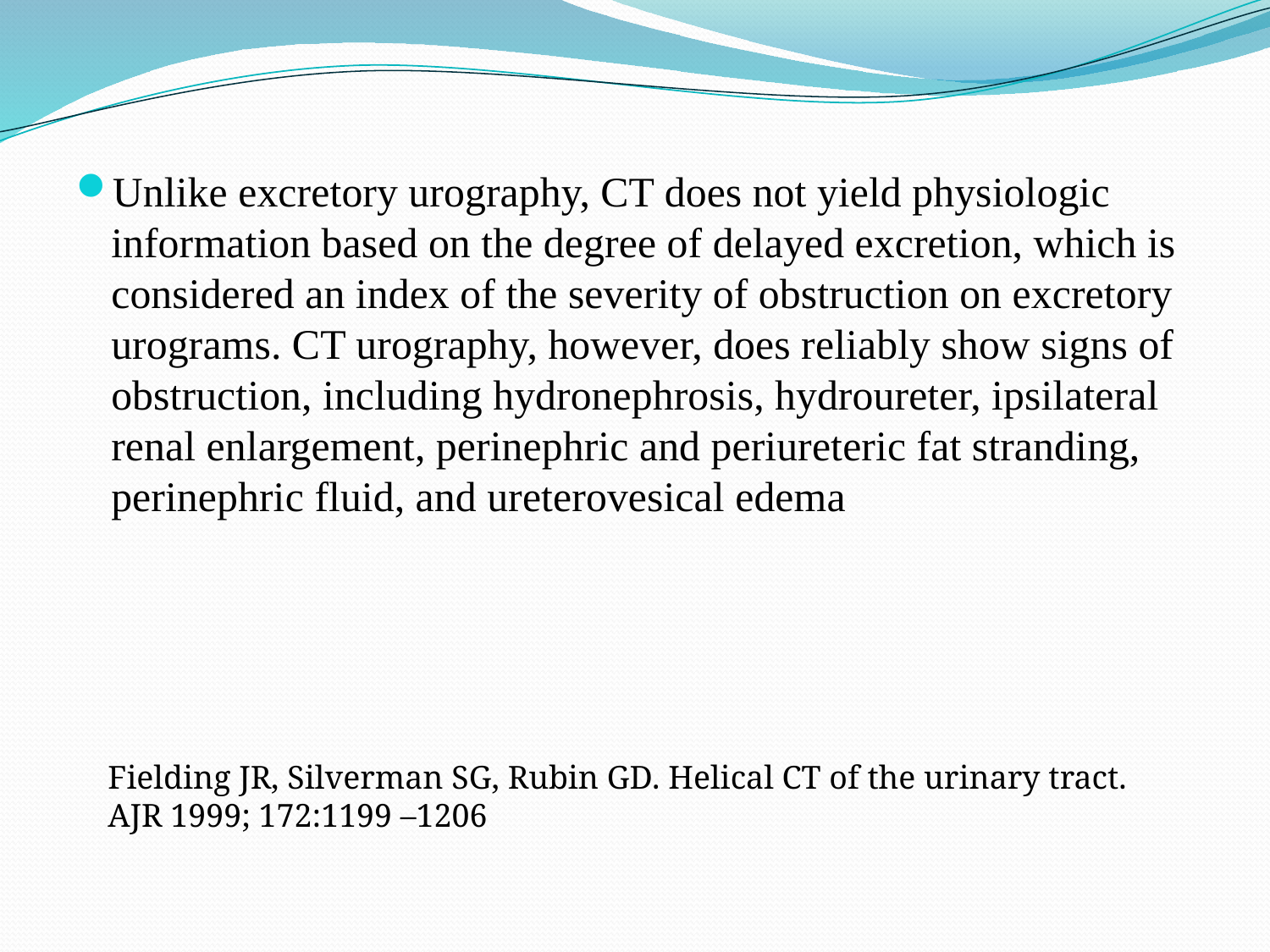

Unlike excretory urography, CT does not yield physiologic information based on the degree of delayed excretion, which is considered an index of the severity of obstruction on excretory urograms. CT urography, however, does reliably show signs of obstruction, including hydronephrosis, hydroureter, ipsilateral renal enlargement, perinephric and periureteric fat stranding, perinephric fluid, and ureterovesical edema
Fielding JR, Silverman SG, Rubin GD. Helical CT of the urinary tract. AJR 1999; 172:1199 –1206